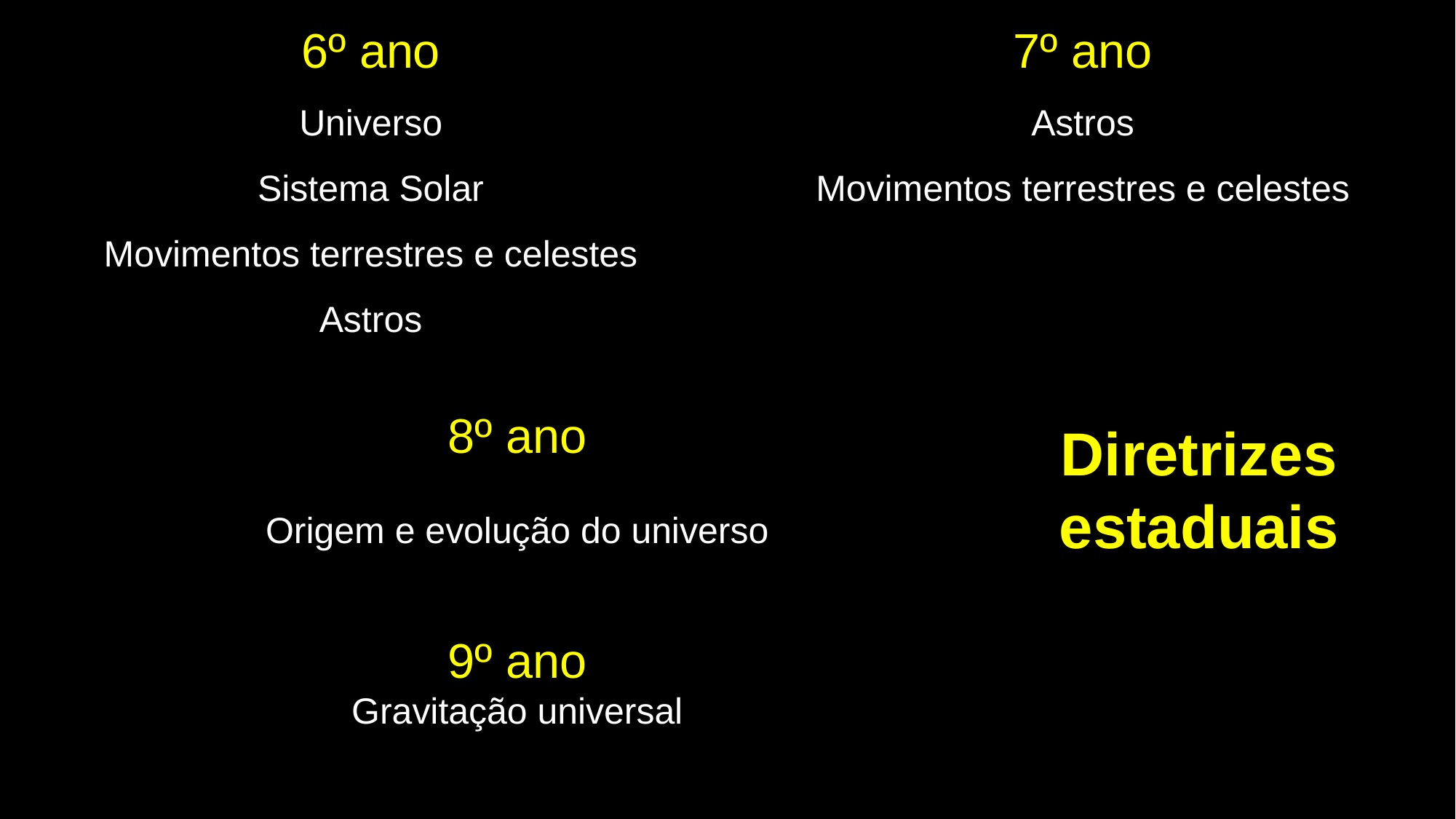

6º ano
Universo
Sistema Solar
Movimentos terrestres e celestes
Astros
7º ano
Astros
Movimentos terrestres e celestes
8º ano

Origem e evolução do universo
Diretrizes estaduais
9º ano
Gravitação universal